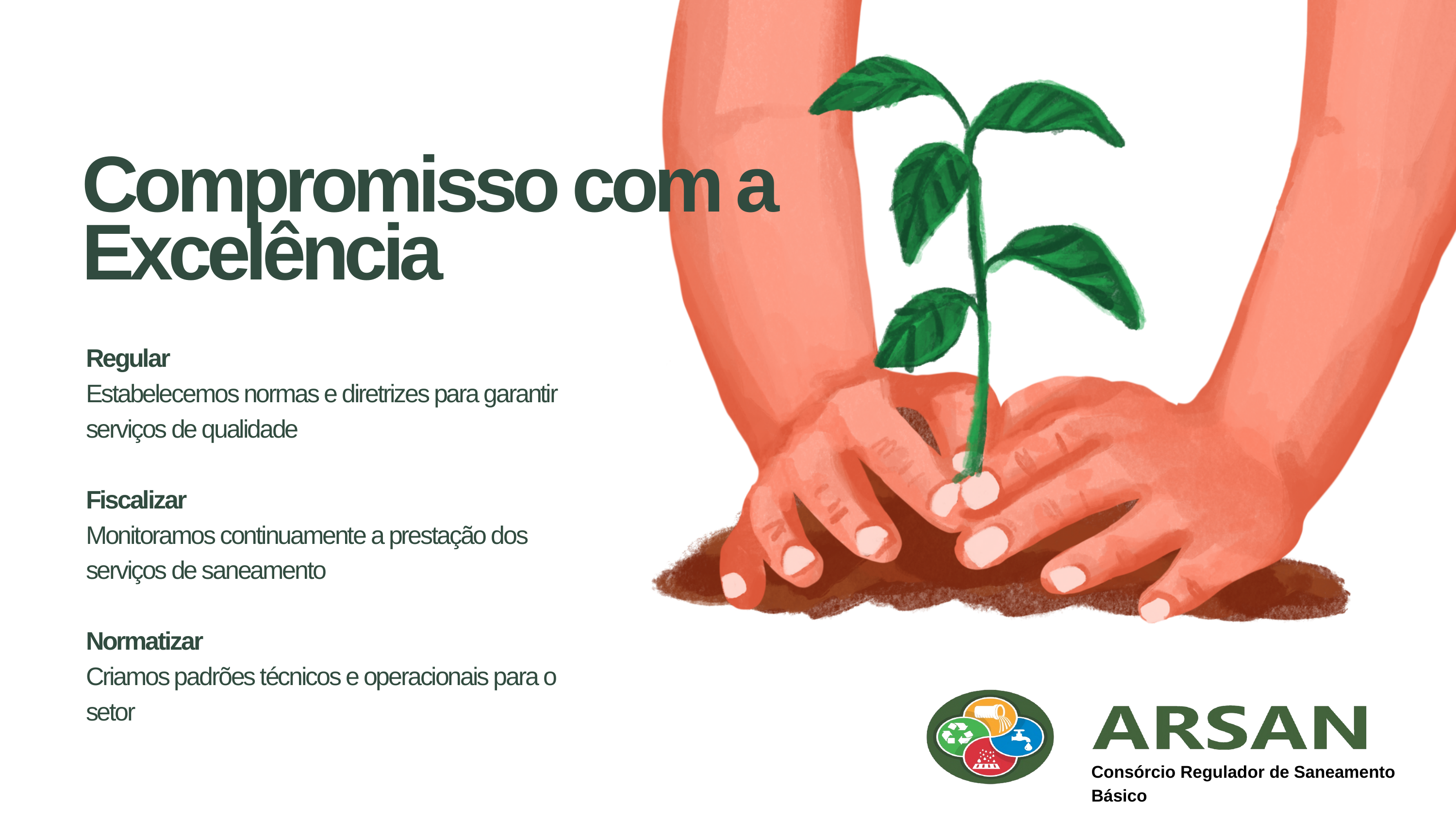

Compromisso com a Excelência

Regular
Estabelecemos normas e diretrizes para garantir serviços de qualidade

Fiscalizar
Monitoramos continuamente a prestação dos serviços de saneamento

Normatizar
Criamos padrões técnicos e operacionais para o setor

Consórcio Regulador de Saneamento
Básico